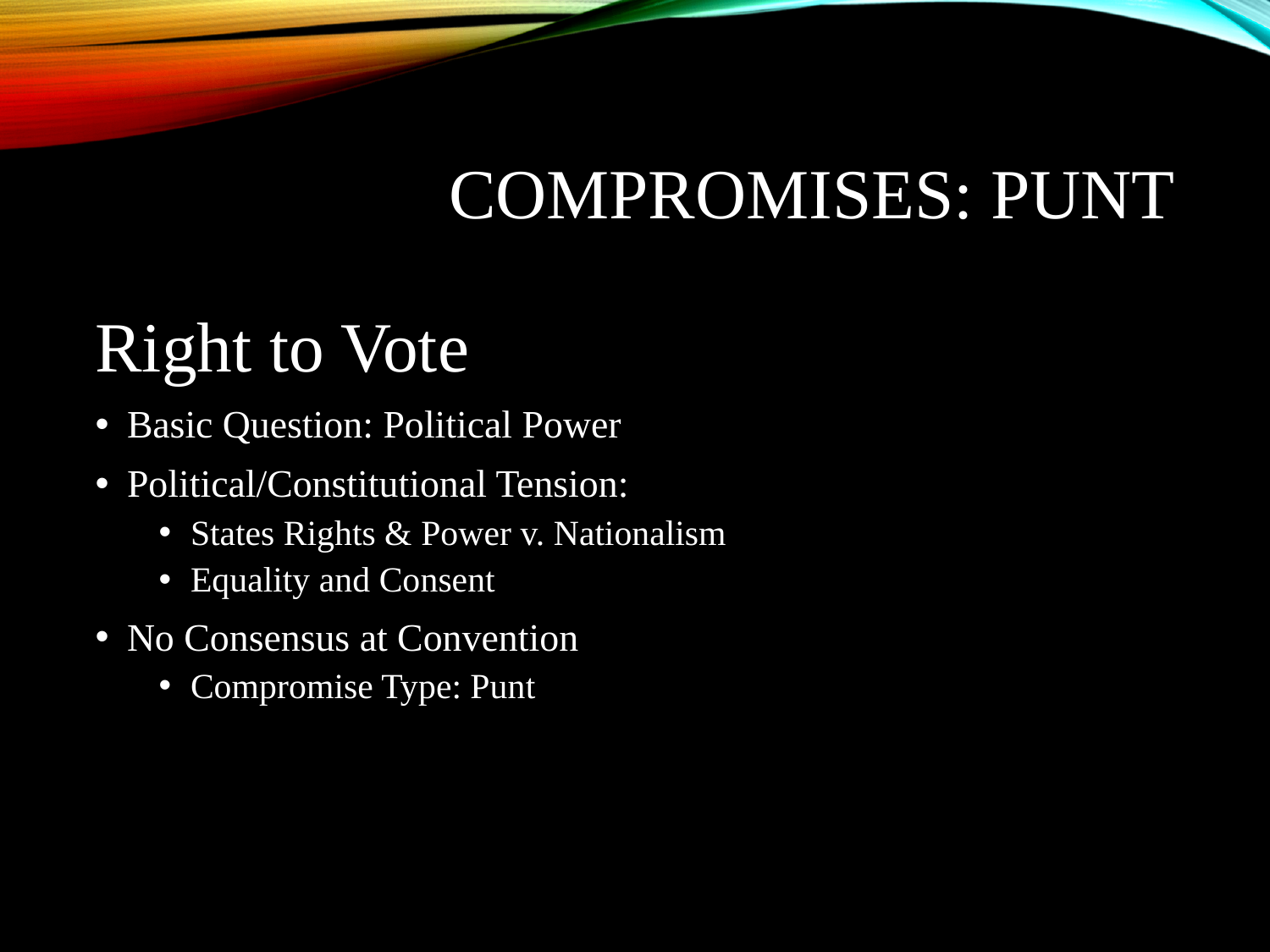

# COMPROMISES: PUNT
Right to Vote
Basic Question: Political Power
Political/Constitutional Tension:
States Rights & Power v. Nationalism
Equality and Consent
No Consensus at Convention
Compromise Type: Punt